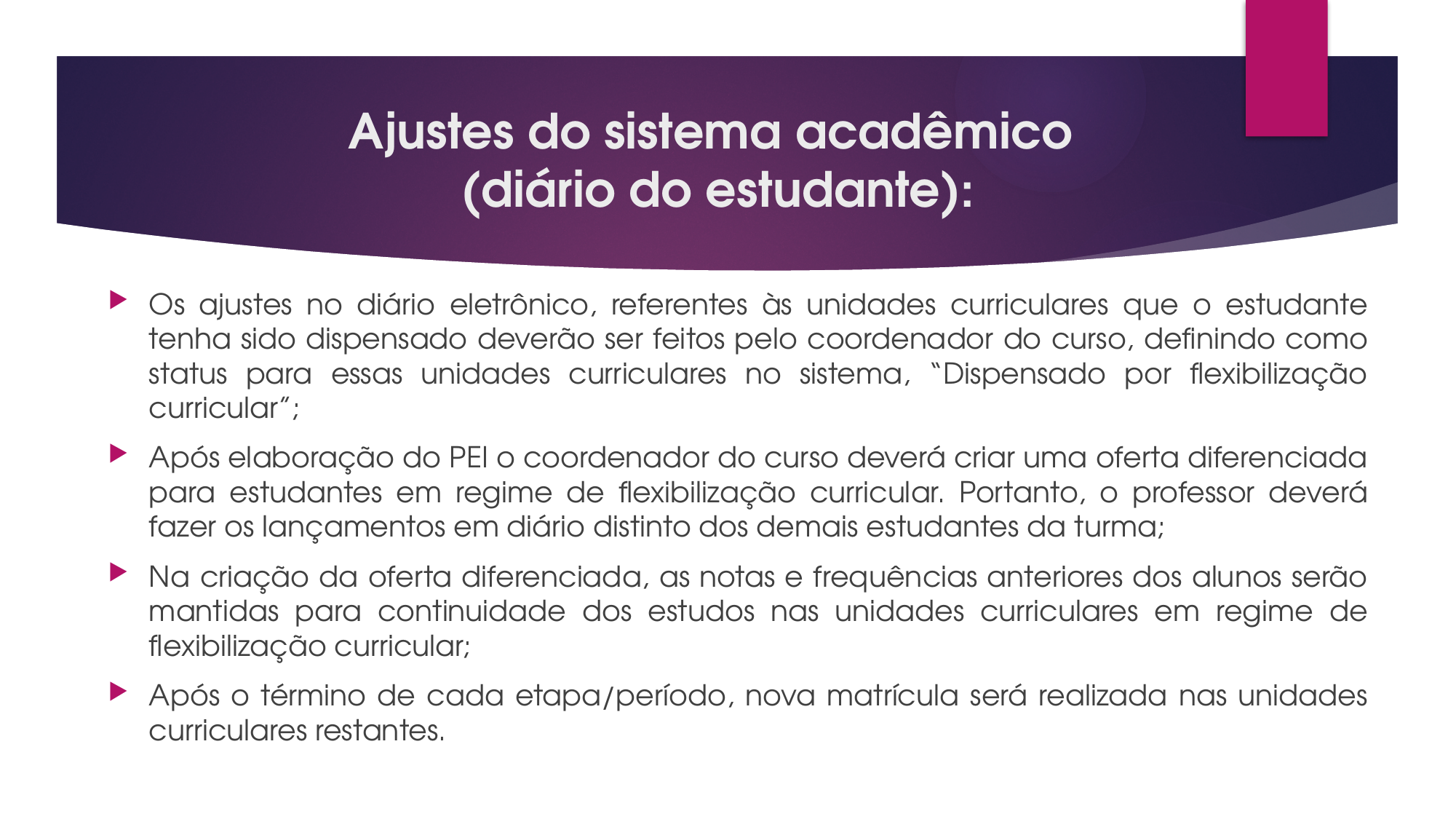

# Ajustes do sistema acadêmico (diário do estudante):
Os ajustes no diário eletrônico, referentes às unidades curriculares que o estudante tenha sido dispensado deverão ser feitos pelo coordenador do curso, definindo como status para essas unidades curriculares no sistema, “Dispensado por flexibilização curricular”;
Após elaboração do PEI o coordenador do curso deverá criar uma oferta diferenciada para estudantes em regime de flexibilização curricular. Portanto, o professor deverá fazer os lançamentos em diário distinto dos demais estudantes da turma;
Na criação da oferta diferenciada, as notas e frequências anteriores dos alunos serão mantidas para continuidade dos estudos nas unidades curriculares em regime de flexibilização curricular;
Após o término de cada etapa/período, nova matrícula será realizada nas unidades curriculares restantes.